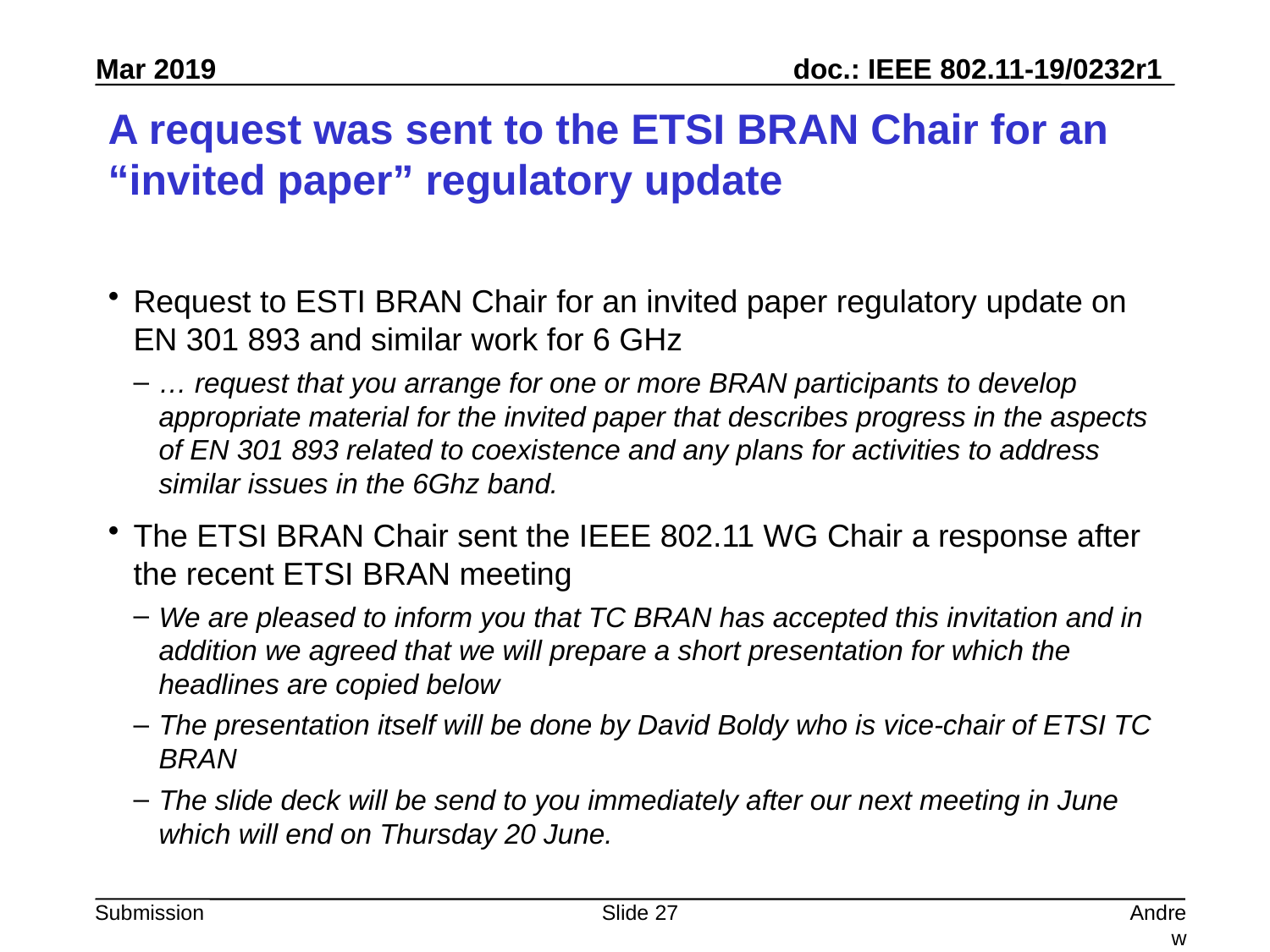

# A request was sent to the ETSI BRAN Chair for an “invited paper” regulatory update
Request to ESTI BRAN Chair for an invited paper regulatory update on  EN 301 893 and similar work for 6 GHz
… request that you arrange for one or more BRAN participants to develop appropriate material for the invited paper that describes progress in the aspects of EN 301 893 related to coexistence and any plans for activities to address similar issues in the 6Ghz band.
The ETSI BRAN Chair sent the IEEE 802.11 WG Chair a response after the recent ETSI BRAN meeting
We are pleased to inform you that TC BRAN has accepted this invitation and in addition we agreed that we will prepare a short presentation for which the headlines are copied below
The presentation itself will be done by David Boldy who is vice-chair of ETSI TC BRAN
The slide deck will be send to you immediately after our next meeting in June which will end on Thursday 20 June.

Slide 27
Andrew Myles, Cisco